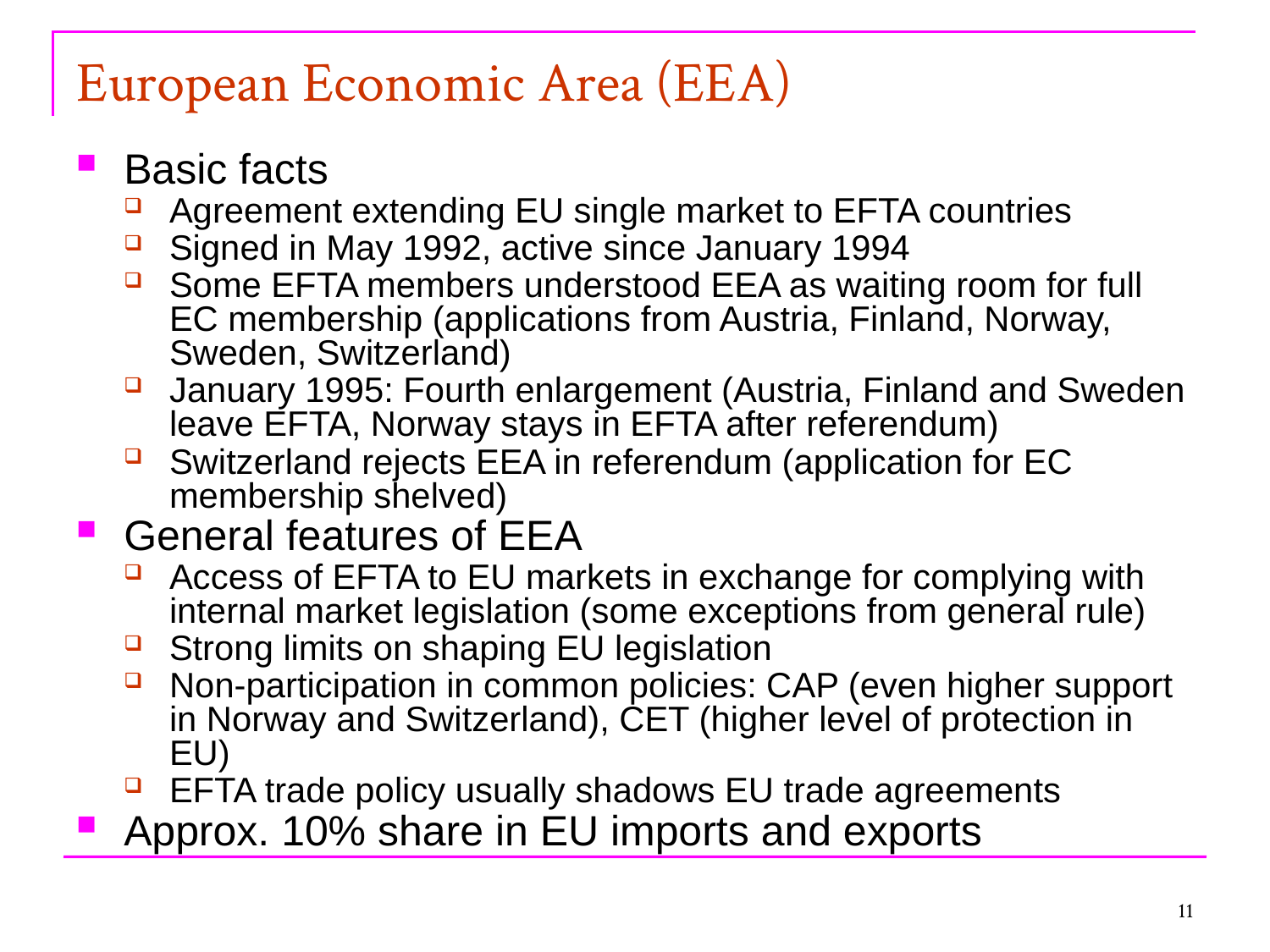

# European Economic Area (EEA)
Basic facts
Agreement extending EU single market to EFTA countries
Signed in May 1992, active since January 1994
Some EFTA members understood EEA as waiting room for full EC membership (applications from Austria, Finland, Norway, Sweden, Switzerland)
January 1995: Fourth enlargement (Austria, Finland and Sweden leave EFTA, Norway stays in EFTA after referendum)
Switzerland rejects EEA in referendum (application for EC membership shelved)
General features of EEA
Access of EFTA to EU markets in exchange for complying with internal market legislation (some exceptions from general rule)
Strong limits on shaping EU legislation
Non-participation in common policies: CAP (even higher support in Norway and Switzerland), CET (higher level of protection in EU)
EFTA trade policy usually shadows EU trade agreements
Approx. 10% share in EU imports and exports
11